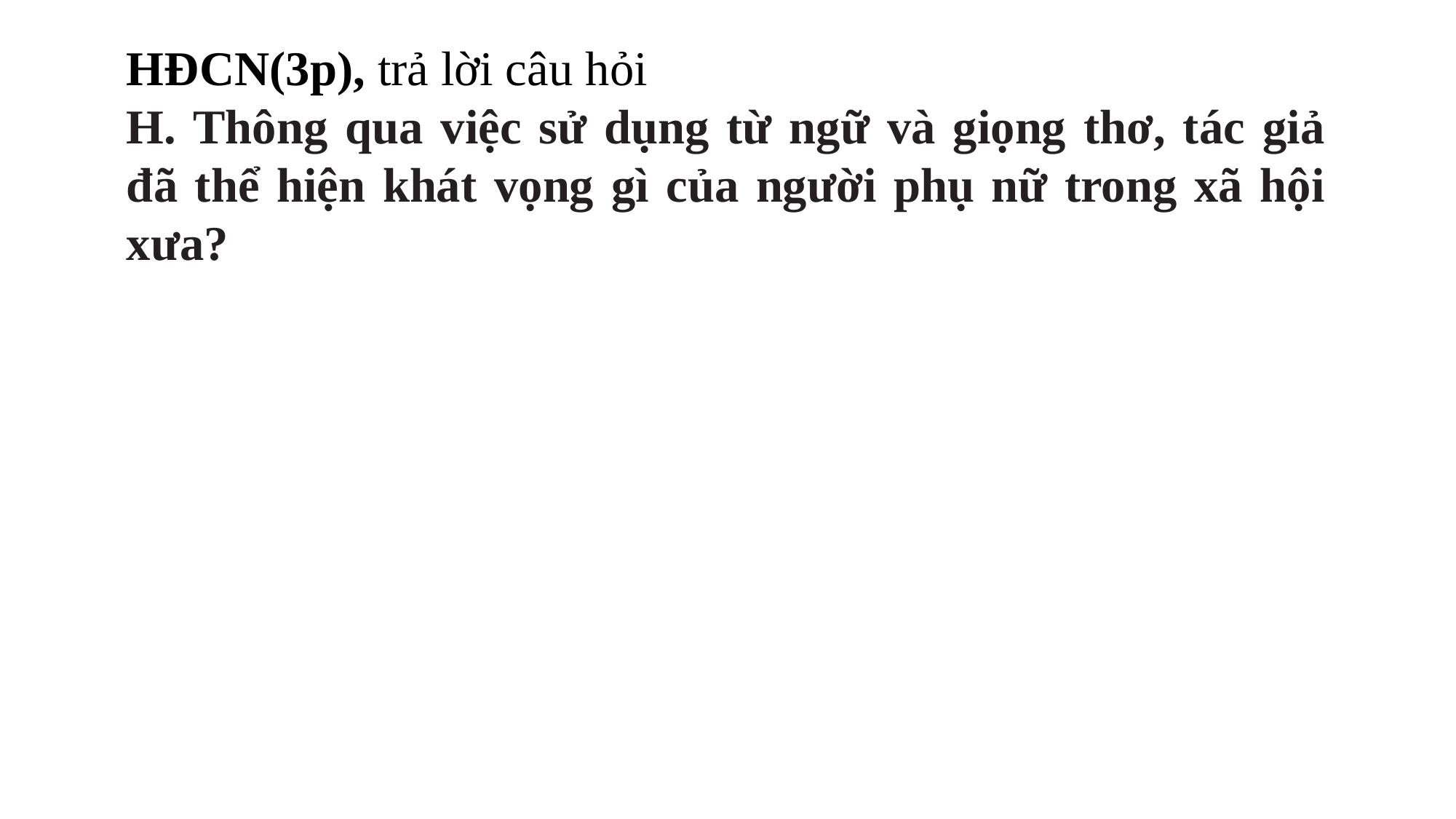

HĐCN(3p), trả lời câu hỏi
H. Thông qua việc sử dụng từ ngữ và giọng thơ, tác giả đã thể hiện khát vọng gì của người phụ nữ trong xã hội xưa?